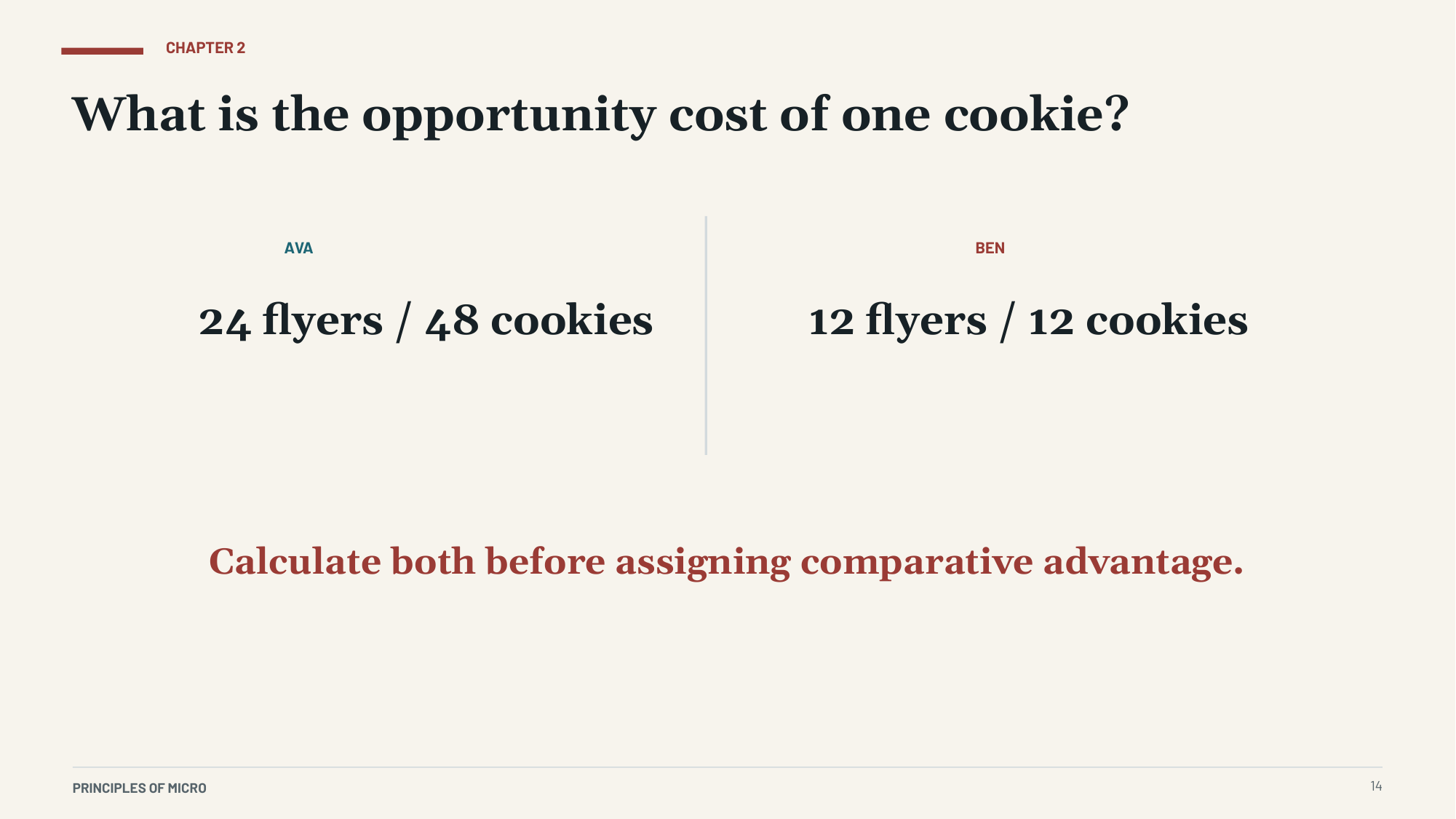

CHAPTER 2

What is the opportunity cost of one cookie?

AVA
BEN
24 flyers / 48 cookies
12 flyers / 12 cookies
Calculate both before assigning comparative advantage.

14
PRINCIPLES OF MICRO